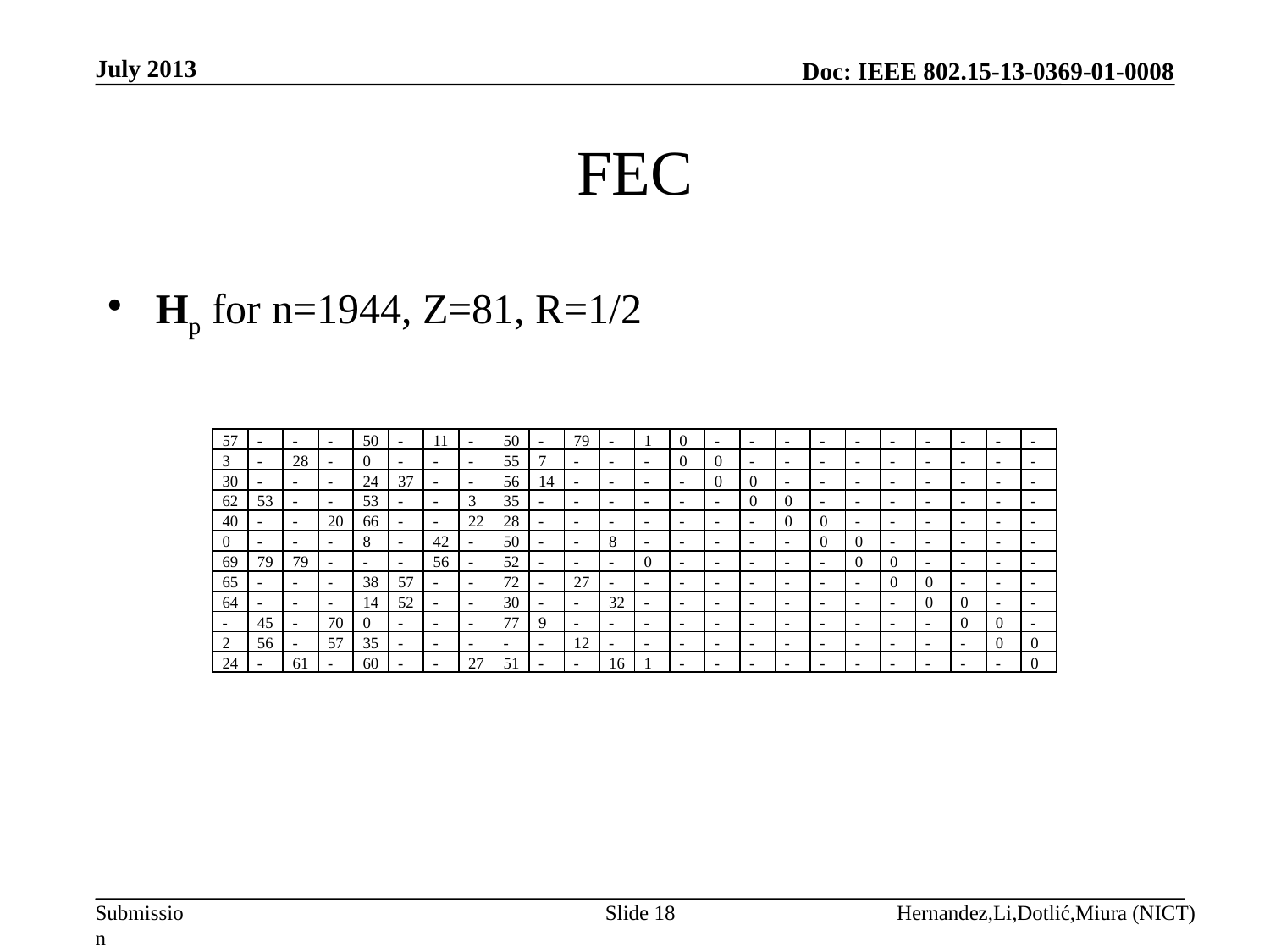

July 2013
# FEC
Hp for n=1944, Z=81, R=1/2

| 57 | - | - | - | 50 | - | 11 | - | 50 | - | 79 | - | 1 | 0 | - | - | - | - | - | - | - | - | - | - |
| --- | --- | --- | --- | --- | --- | --- | --- | --- | --- | --- | --- | --- | --- | --- | --- | --- | --- | --- | --- | --- | --- | --- | --- |
| 3 | - | 28 | - | 0 | - | - | - | 55 | 7 | - | - | - | 0 | 0 | - | - | - | - | - | - | - | - | - |
| 30 | - | - | - | 24 | 37 | - | - | 56 | 14 | - | - | - | - | 0 | 0 | - | - | - | - | - | - | - | - |
| 62 | 53 | - | - | 53 | - | - | 3 | 35 | - | - | - | - | - | - | 0 | 0 | - | - | - | - | - | - | - |
| 40 | - | - | 20 | 66 | - | - | 22 | 28 | - | - | - | - | - | - | - | 0 | 0 | - | - | - | - | - | - |
| 0 | - | - | - | 8 | - | 42 | - | 50 | - | - | 8 | - | - | - | - | - | 0 | 0 | - | - | - | - | - |
| 69 | 79 | 79 | - | - | - | 56 | - | 52 | - | - | - | 0 | - | - | - | - | - | 0 | 0 | - | - | - | - |
| 65 | - | - | - | 38 | 57 | - | - | 72 | - | 27 | - | - | - | - | - | - | - | - | 0 | 0 | - | - | - |
| 64 | - | - | - | 14 | 52 | - | - | 30 | - | - | 32 | - | - | - | - | - | - | - | - | 0 | 0 | - | - |
| - | 45 | - | 70 | 0 | - | - | - | 77 | 9 | - | - | - | - | - | - | - | - | - | - | - | 0 | 0 | - |
| 2 | 56 | - | 57 | 35 | - | - | - | - | - | 12 | - | - | - | - | - | - | - | - | - | - | - | 0 | 0 |
| 24 | - | 61 | - | 60 | - | - | 27 | 51 | - | - | 16 | 1 | - | - | - | - | - | - | - | - | - | - | 0 |
Slide 18
Hernandez,Li,Dotlić,Miura (NICT)